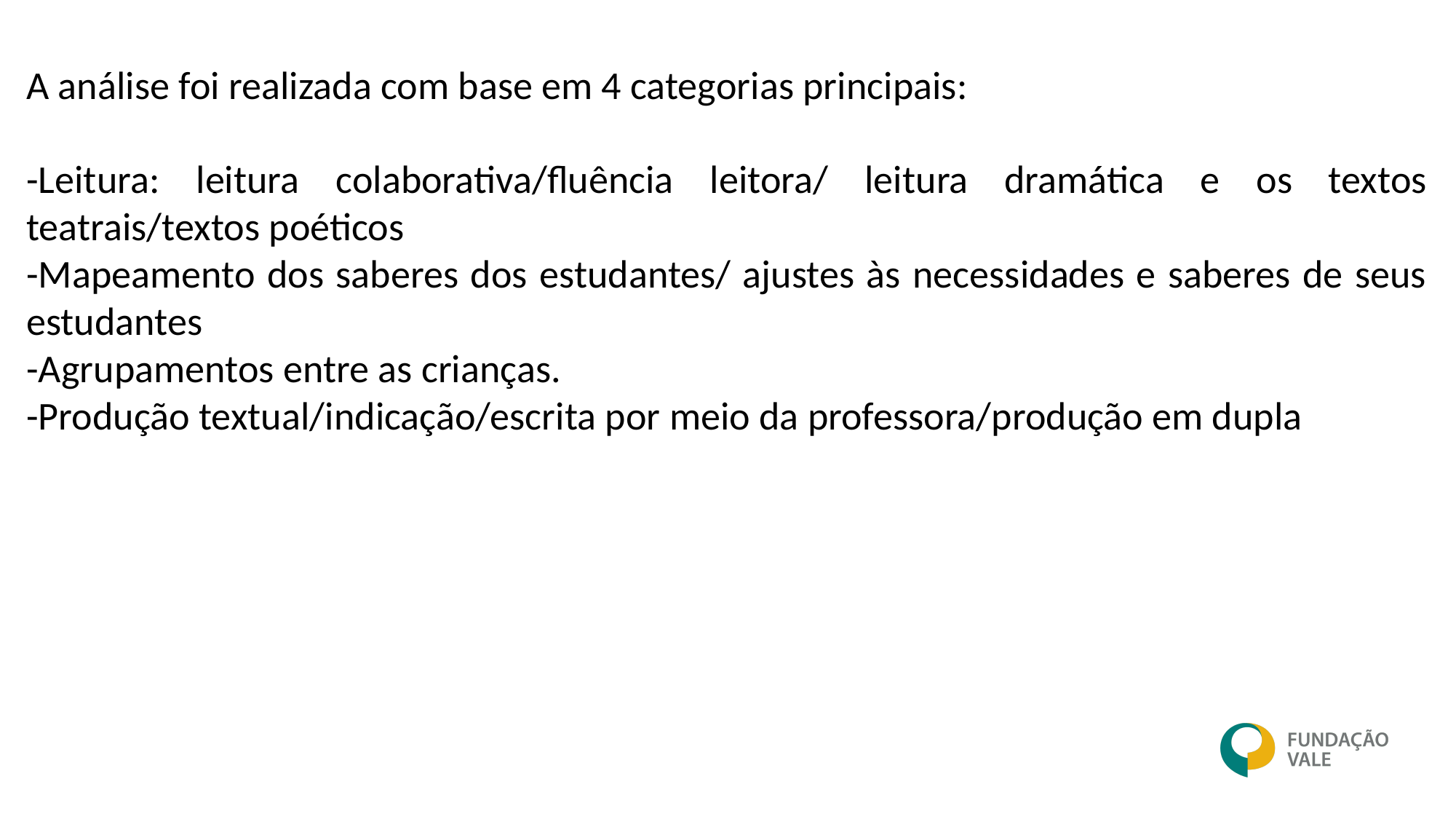

A análise foi realizada com base em 4 categorias principais:

-Leitura: leitura colaborativa/fluência leitora/ leitura dramática e os textos teatrais/textos poéticos
-Mapeamento dos saberes dos estudantes/ ajustes às necessidades e saberes de seus estudantes
-Agrupamentos entre as crianças.
-Produção textual/indicação/escrita por meio da professora/produção em dupla